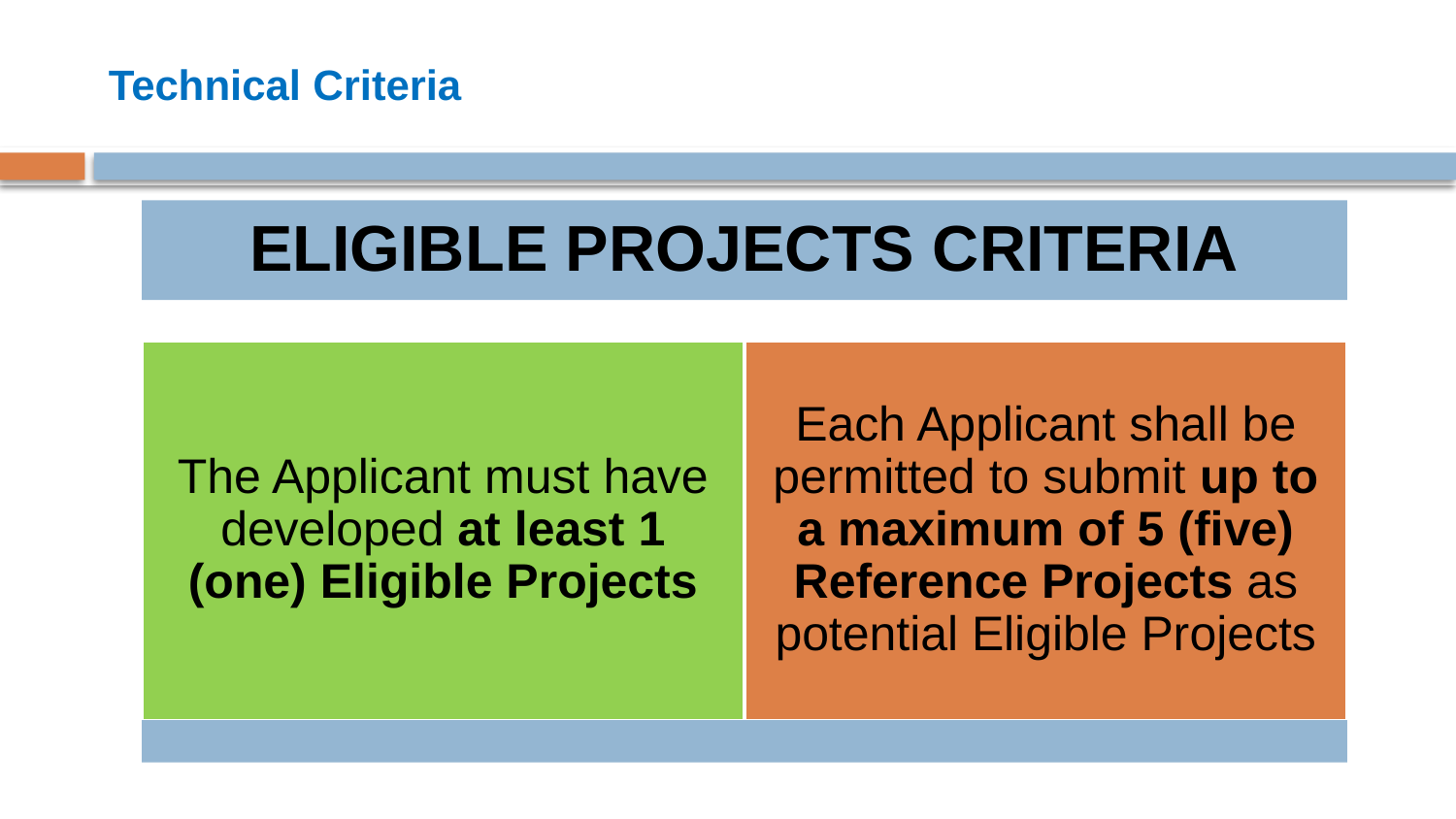

# Technical Criteria
ELIGIBLE PROJECTS CRITERIA
The Applicant must have developed at least 1 (one) Eligible Projects
Each Applicant shall be permitted to submit up to a maximum of 5 (five) Reference Projects as potential Eligible Projects